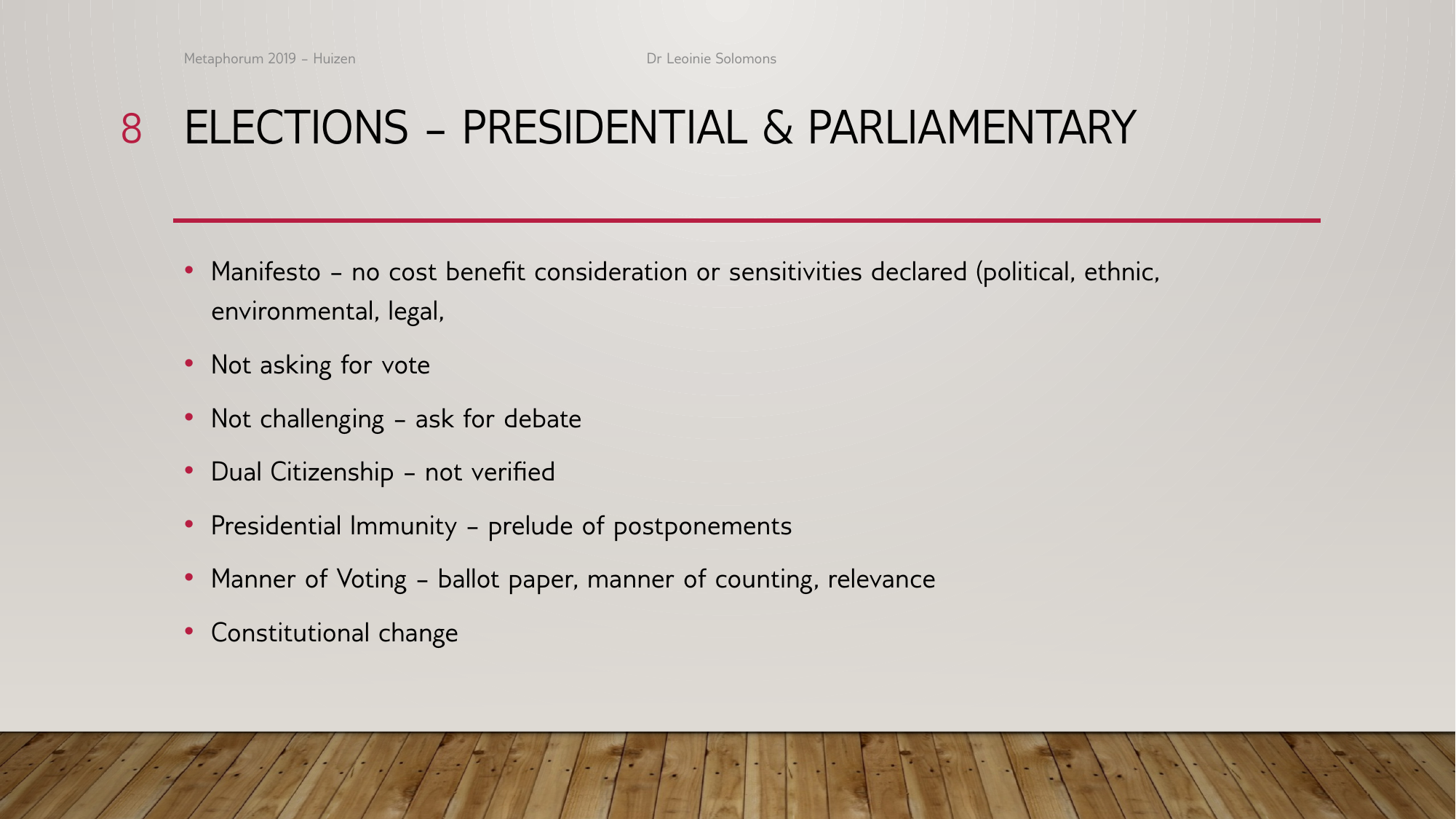

Metaphorum 2019 – Huizen                                                                Dr Leoinie Solomons
8
# Elections – Presidential & Parliamentary
Manifesto – no cost benefit consideration or sensitivities declared (political, ethnic, environmental, legal,
Not asking for vote
Not challenging – ask for debate
Dual Citizenship – not verified
Presidential Immunity – prelude of postponements
Manner of Voting – ballot paper, manner of counting, relevance
Constitutional change